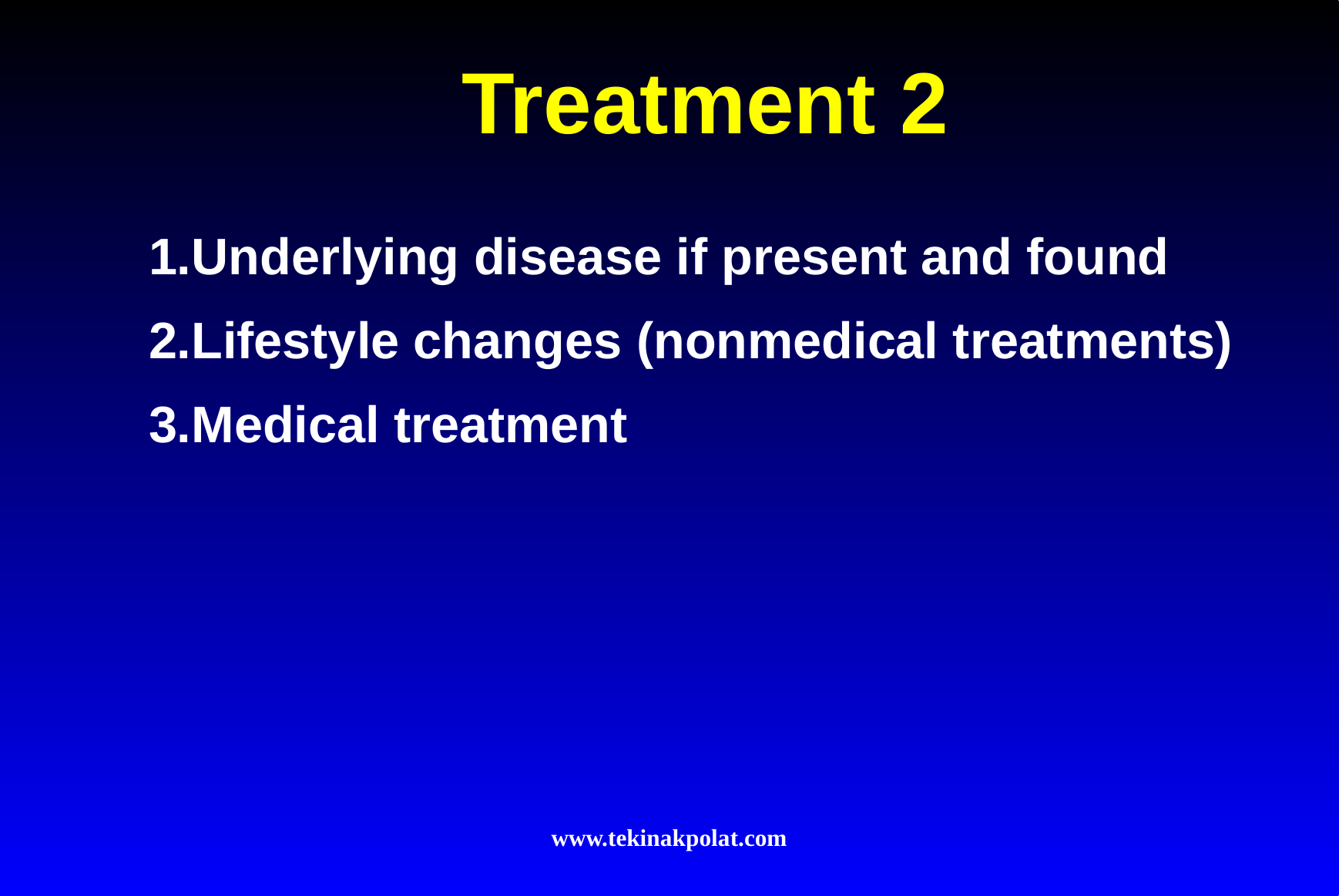

# Treatment 2
1.Underlying disease if present and found
2.Lifestyle changes (nonmedical treatments)
3.Medical treatment

www.tekinakpolat.com